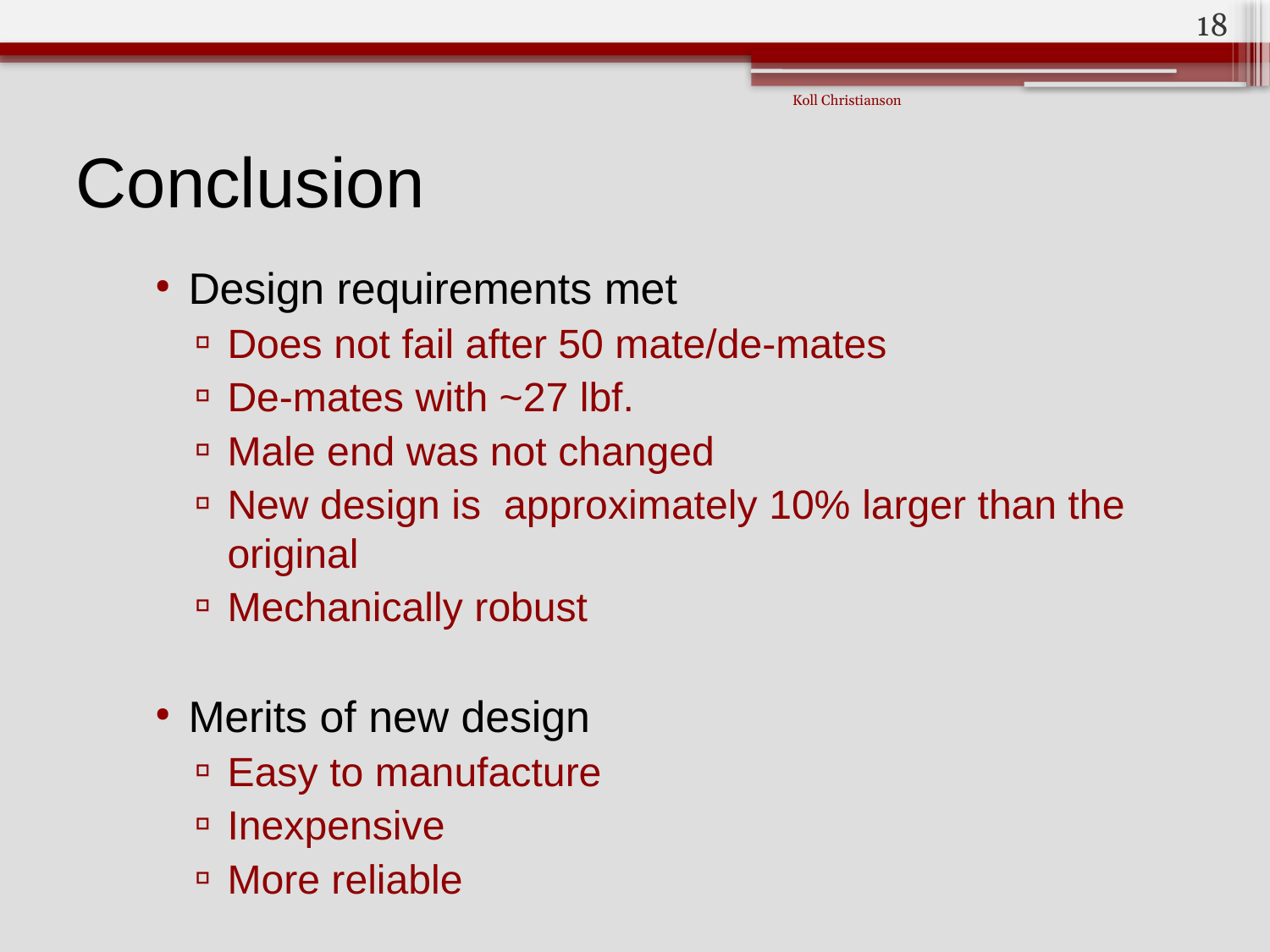

18
Koll Christianson

# Conclusion
Design requirements met
Does not fail after 50 mate/de-mates
De-mates with ~27 lbf.
Male end was not changed
New design is  approximately 10% larger than the original
Mechanically robust

Merits of new design
Easy to manufacture
Inexpensive
More reliable